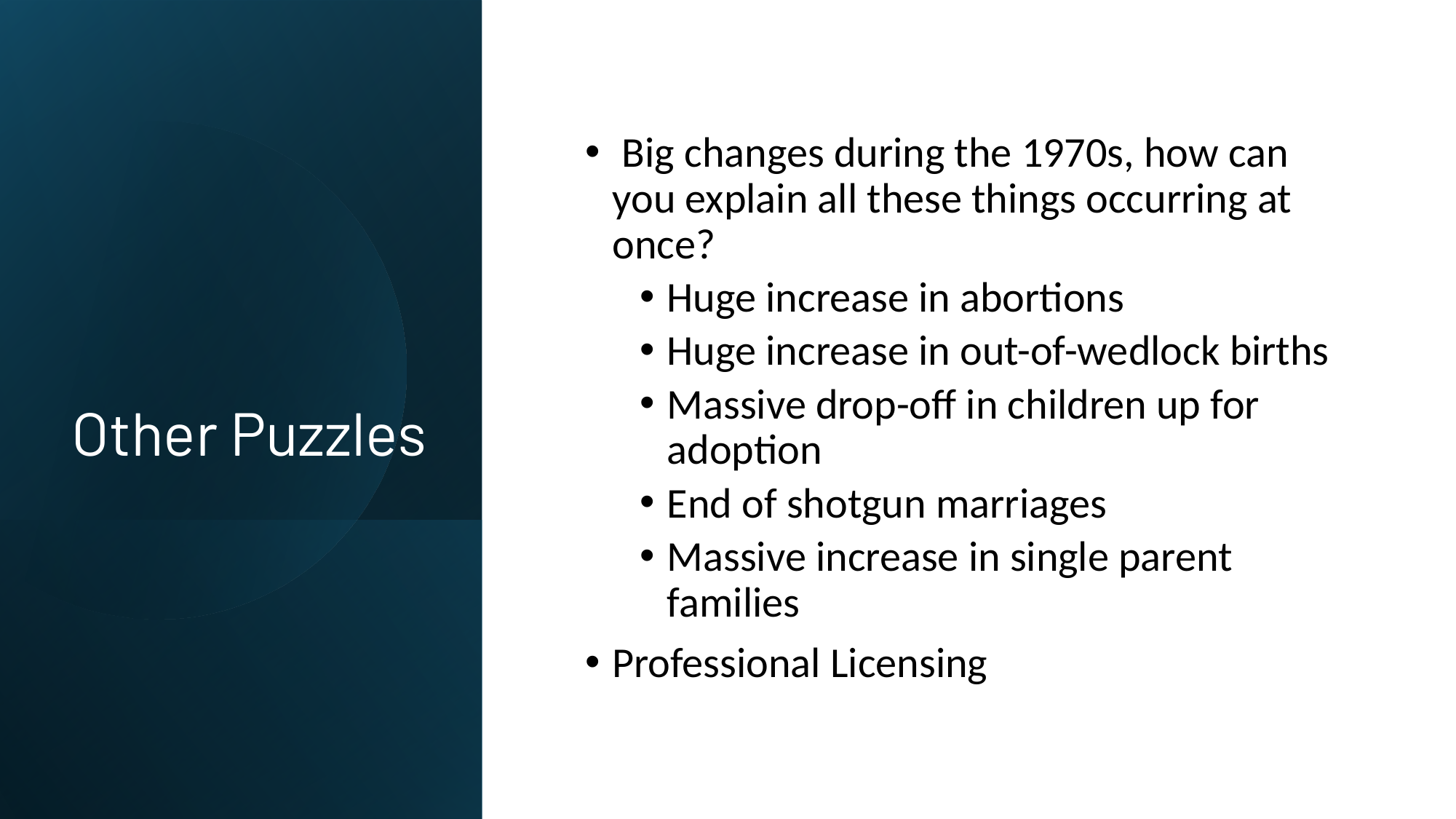

# Other Puzzles
 Big changes during the 1970s, how can you explain all these things occurring at once?
Huge increase in abortions
Huge increase in out-of-wedlock births
Massive drop-off in children up for adoption
End of shotgun marriages
Massive increase in single parent families
Professional Licensing